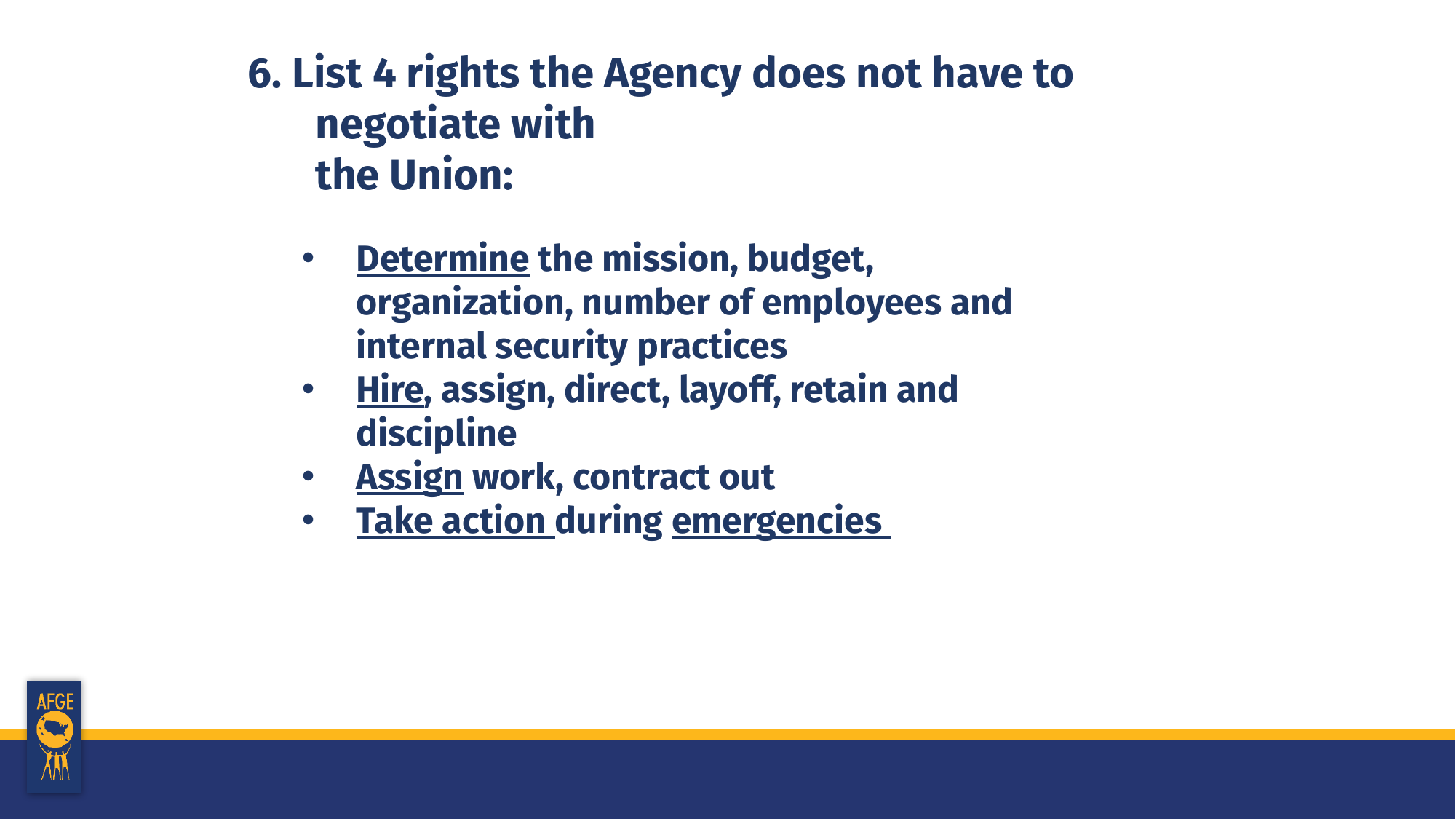

6. List 4 rights the Agency does not have to negotiate with
	the Union:
Determine the mission, budget, organization, number of employees and internal security practices
Hire, assign, direct, layoff, retain and discipline
Assign work, contract out
Take action during emergencies